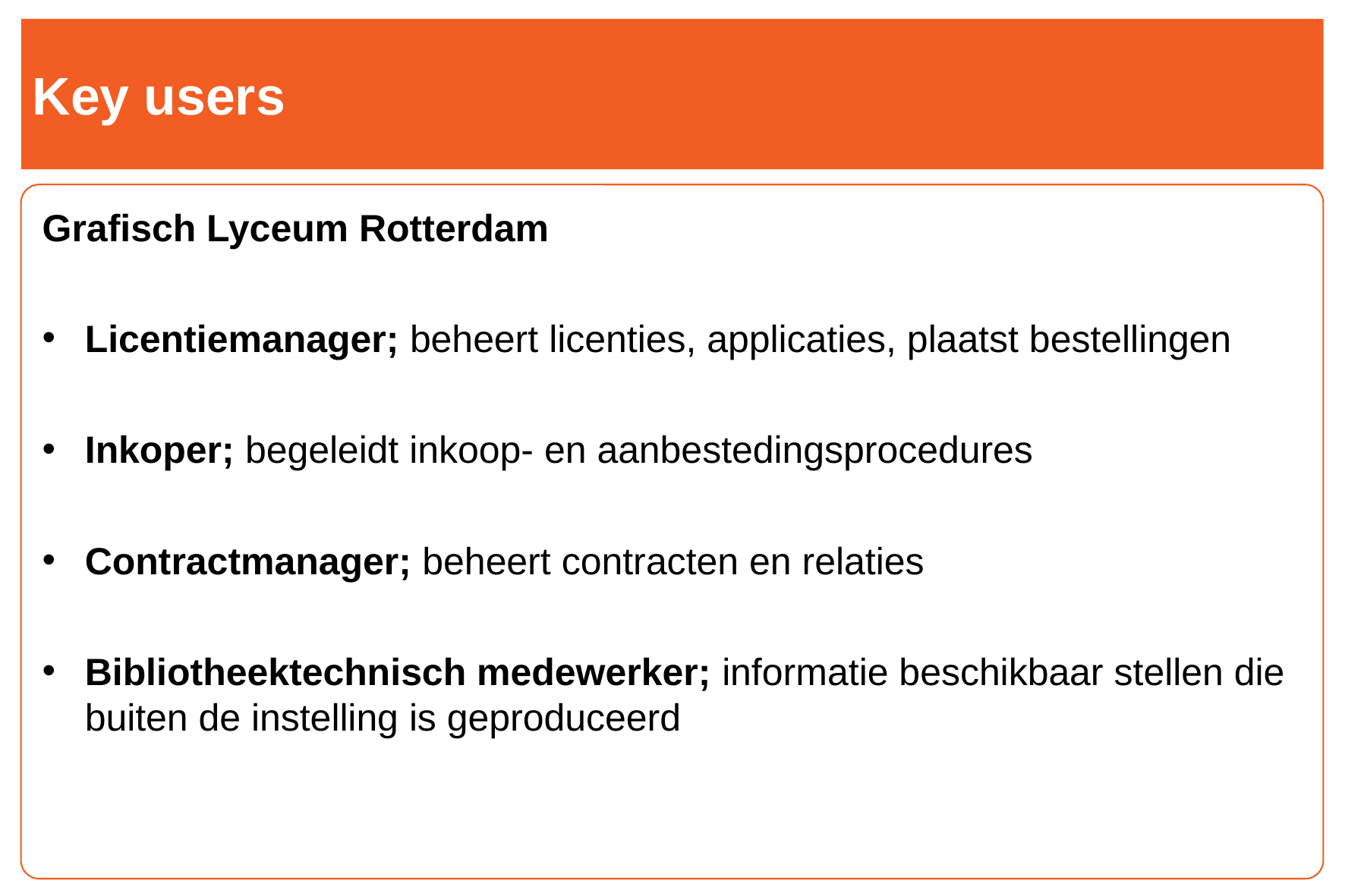

# Key users
Grafisch Lyceum Rotterdam

Licentiemanager; beheert licenties, applicaties, plaatst bestellingen

Inkoper; begeleidt inkoop- en aanbestedingsprocedures

Contractmanager; beheert contracten en relaties

Bibliotheektechnisch medewerker; informatie beschikbaar stellen die buiten de instelling is geproduceerd